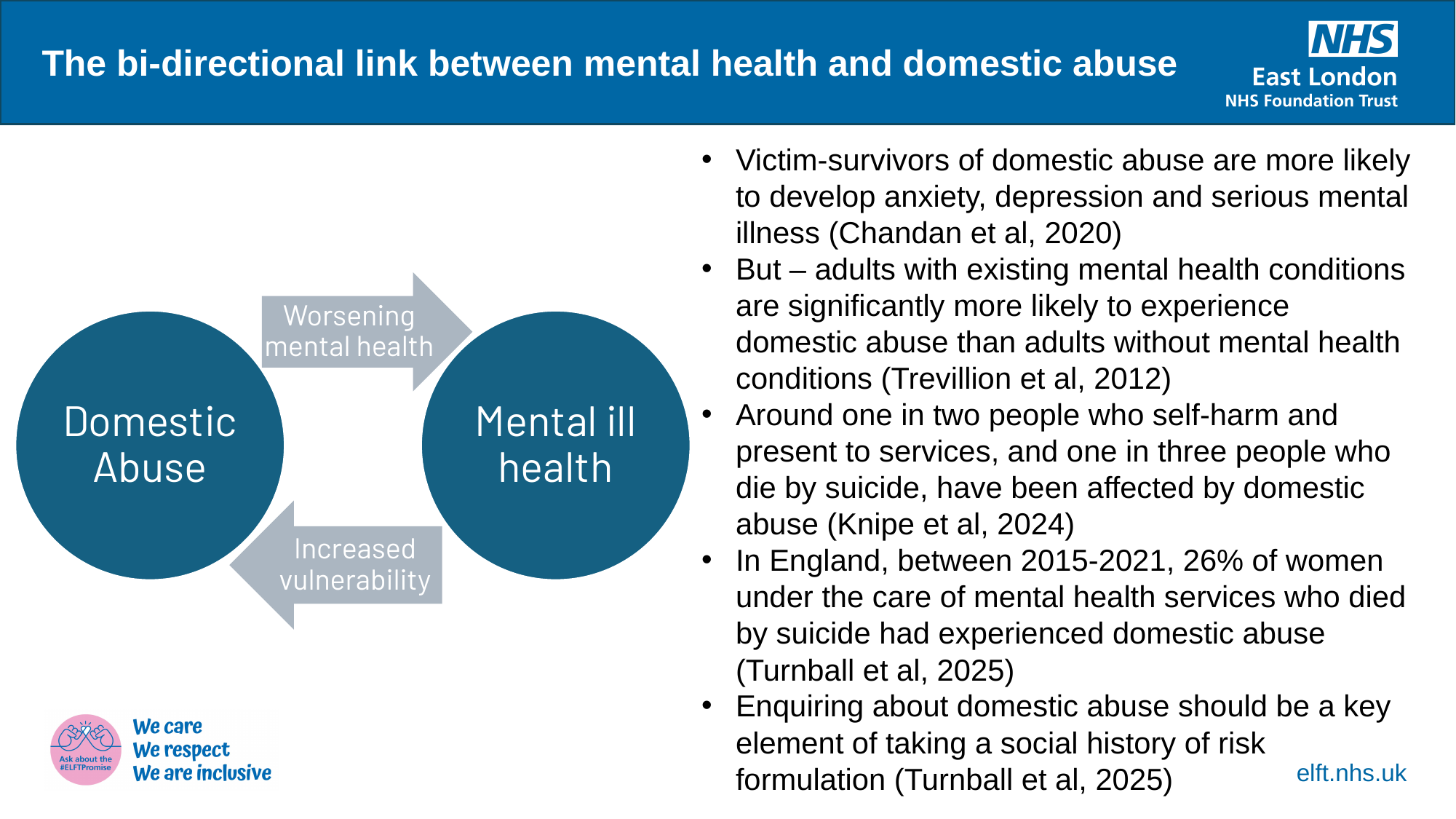

The bi-directional link between mental health and domestic abuse
Victim-survivors of domestic abuse are more likely to develop anxiety, depression and serious mental illness (Chandan et al, 2020)
But – adults with existing mental health conditions are significantly more likely to experience domestic abuse than adults without mental health conditions (Trevillion et al, 2012)
Around one in two people who self-harm and present to services, and one in three people who die by suicide, have been affected by domestic abuse (Knipe et al, 2024)
In England, between 2015-2021, 26% of women under the care of mental health services who died by suicide had experienced domestic abuse (Turnball et al, 2025)
Enquiring about domestic abuse should be a key element of taking a social history of risk formulation (Turnball et al, 2025)

Domestic Abuse
Worsening mental health
Mental ill health
Increased vulnerability